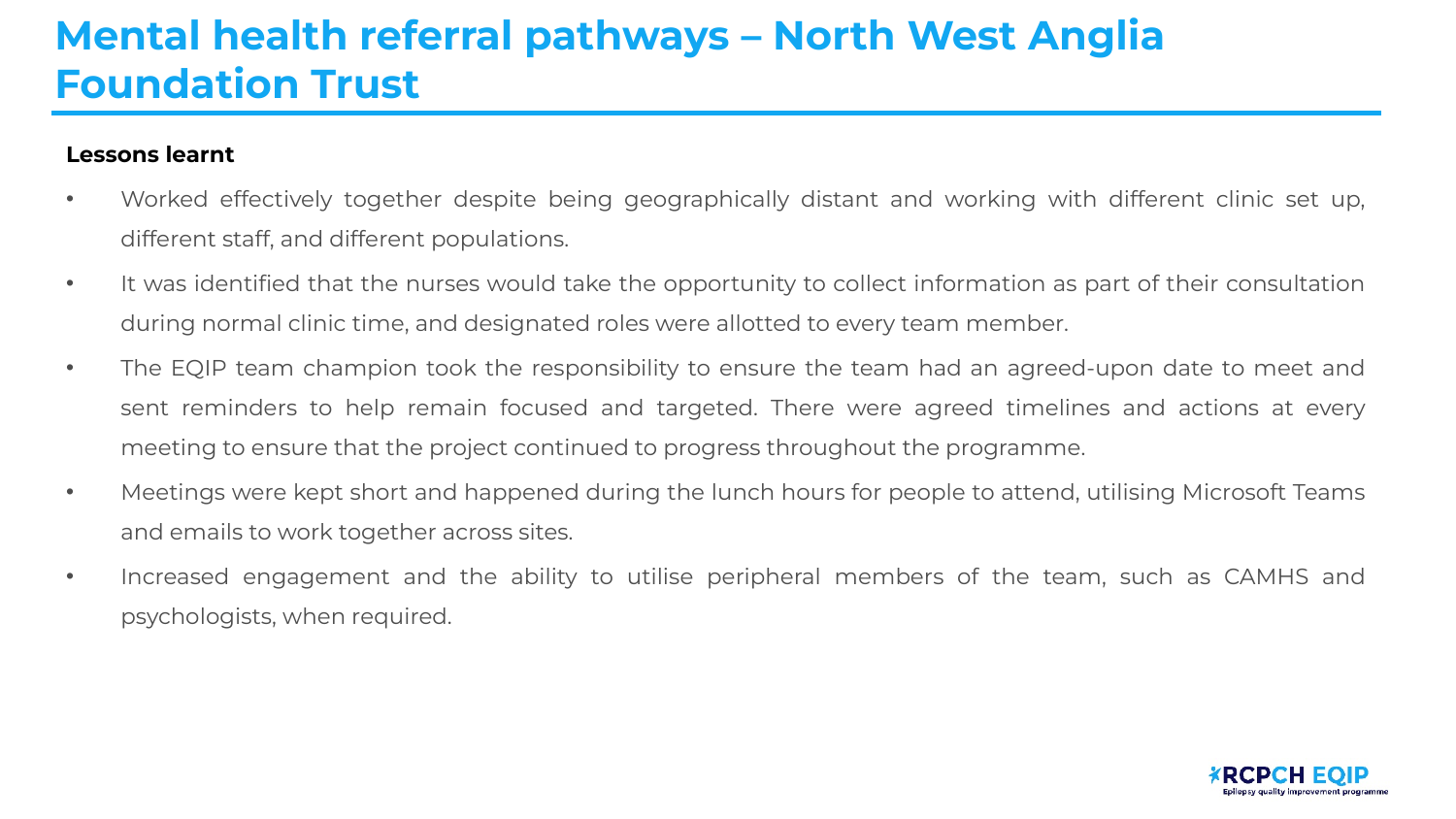

Mental health referral pathways – North West Anglia Foundation Trust​

Lessons learnt
Worked effectively together despite being geographically distant and working with different clinic set up, different staff, and different populations. ​
It was identified that the nurses would take the opportunity to collect information as part of their consultation during normal clinic time, and designated roles were allotted to every team member. ​
The EQIP team champion took the responsibility to ensure the team had an agreed-upon date to meet and sent reminders to help remain focused and targeted. There were agreed timelines and actions at every meeting to ensure that the project continued to progress throughout the programme. ​
Meetings were kept short and happened during the lunch hours for people to attend, utilising Microsoft Teams and emails to work together across sites. ​
Increased engagement and the ability to utilise peripheral members of the team, such as CAMHS and psychologists, when required. ​

# ​